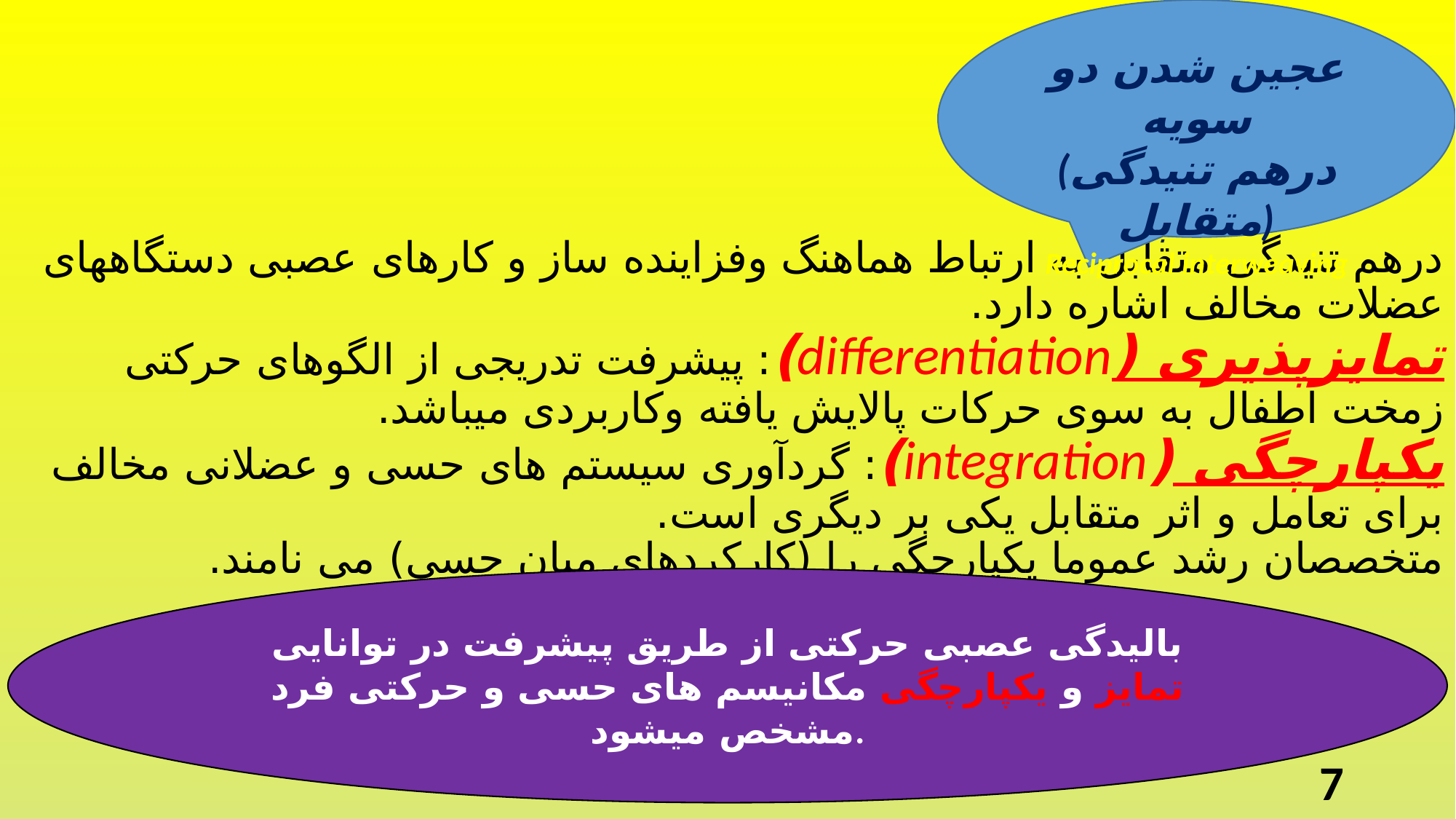

# درهم تنیدگی متقابل به ارتباط هماهنگ وفزاینده ساز و کارهای عصبی دستگاههای عضلات مخالف اشاره دارد. تمایزپذیری (differentiation): پیشرفت تدریجی از الگوهای حرکتی زمخت اطفال به سوی حرکات پالایش یافته وکاربردی میباشد. یکپارچگی (integration): گردآوری سیستم های حسی و عضلانی مخالف برای تعامل و اثر متقابل یکی بر دیگری است. متخصصان رشد عموما یکپارچگی را (کارکردهای میان حسی) می نامند.
عجین شدن دو سویه
(درهم تنیدگی متقابل)
Reciprocal interweaving
بالیدگی عصبی حرکتی از طریق پیشرفت در توانایی تمایز و یکپارچگی مکانیسم های حسی و حرکتی فرد مشخص میشود.
7